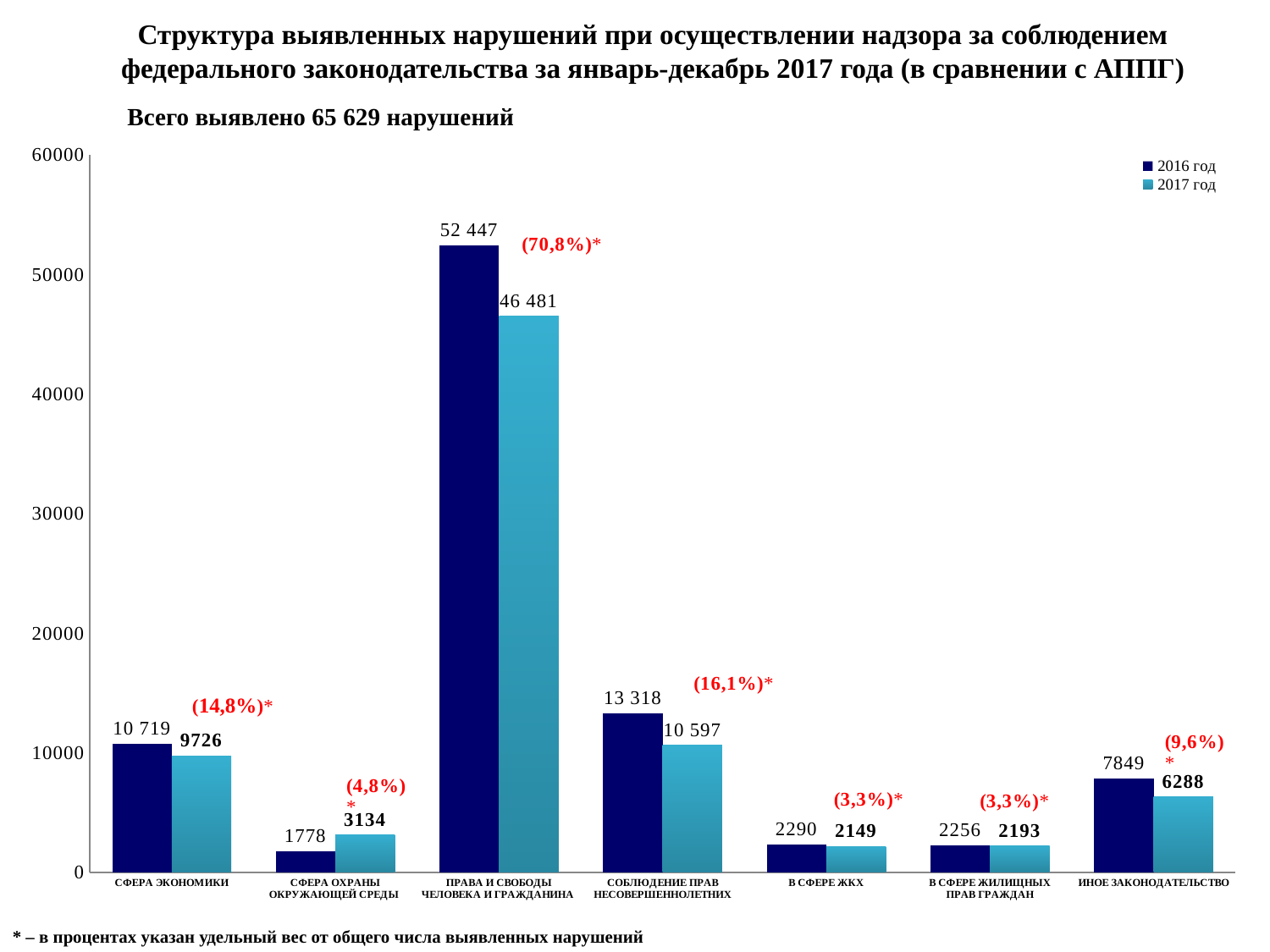

# Структура выявленных нарушений при осуществлении надзора за соблюдением федерального законодательства за январь-декабрь 2017 года (в сравнении с АППГ)
Всего выявлено 65 629 нарушений

### Chart

| Category | 2016 год | 2017 год |
|---|---|---|
| СФЕРА ЭКОНОМИКИ | 10719.0 | 9726.0 |
| СФЕРА ОХРАНЫ ОКРУЖАЮЩЕЙ СРЕДЫ  | 1778.0 | 3134.0 |
| ПРАВА И СВОБОДЫ ЧЕЛОВЕКА И ГРАЖДАНИНА  | 52447.0 | 46481.0 |
| СОБЛЮДЕНИЕ ПРАВ НЕСОВЕРШЕННОЛЕТНИХ | 13318.0 | 10597.0 |
| В СФЕРЕ ЖКХ | 2290.0 | 2149.0 |
| В СФЕРЕ ЖИЛИЩНЫХ
ПРАВ ГРАЖДАН | 2256.0 | 2193.0 |
| ИНОЕ ЗАКОНОДАТЕЛЬСТВО | 7849.0 | 6288.0 |
* – в процентах указан удельный вес от общего числа выявленных нарушений